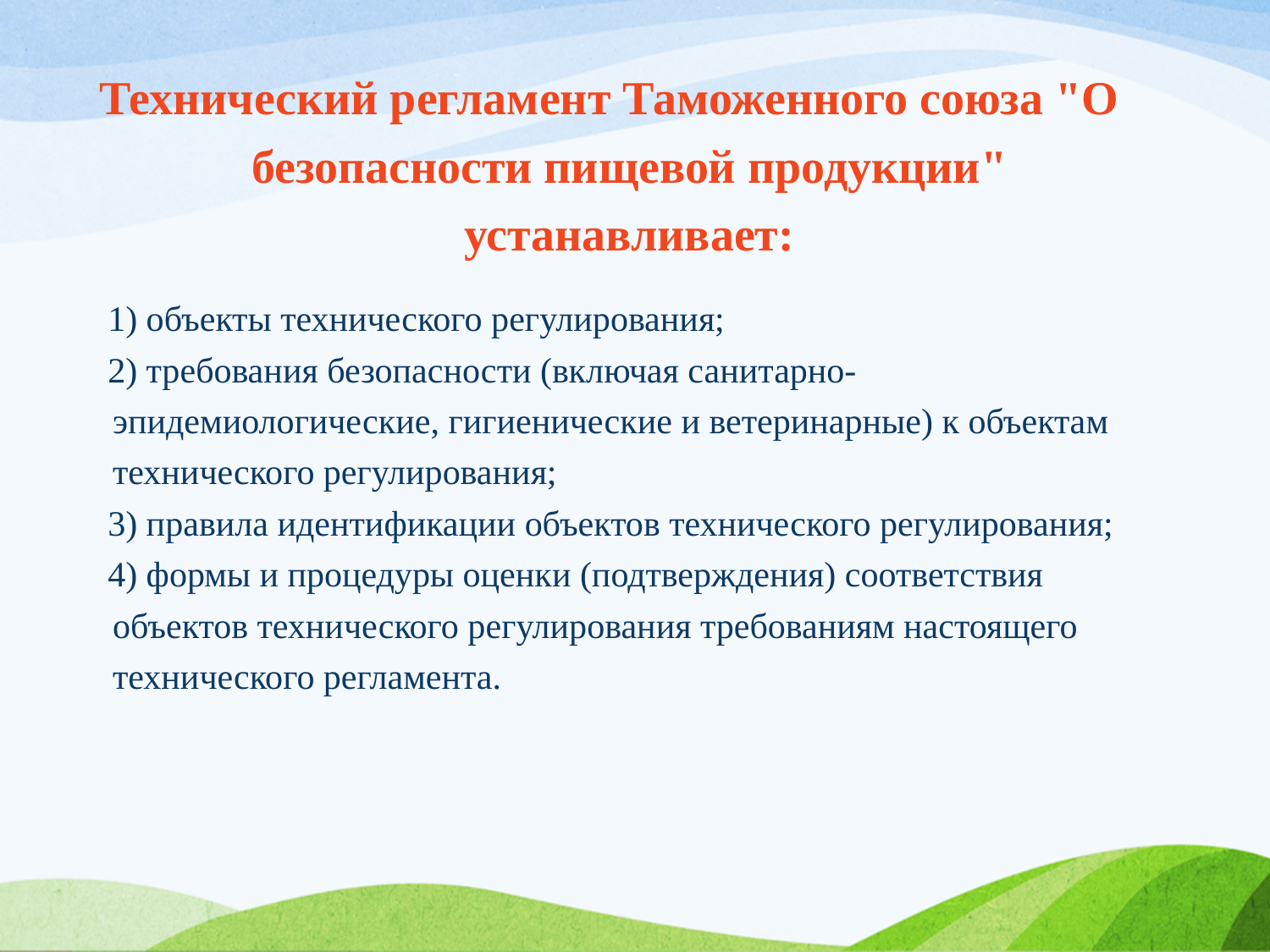

Технический регламент Таможенного союза "О безопасности пищевой продукции" устанавливает:

    1) объекты технического регулирования;
    2) требования безопасности (включая санитарно-эпидемиологические, гигиенические и ветеринарные) к объектам технического регулирования;
    3) правила идентификации объектов технического регулирования;
    4) формы и процедуры оценки (подтверждения) соответствия объектов технического регулирования требованиям настоящего технического регламента.